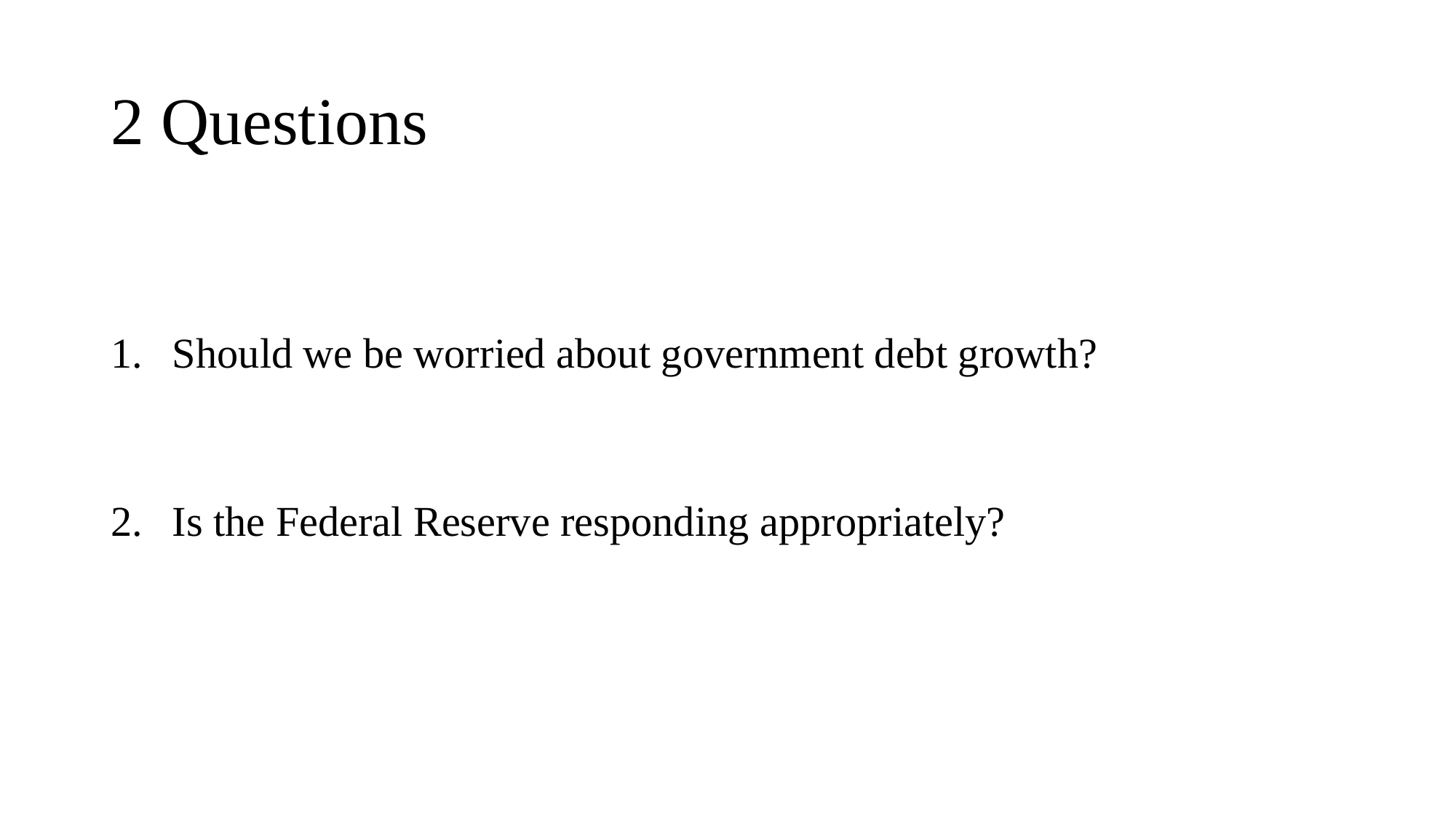

# 2 Questions
Should we be worried about government debt growth?
Is the Federal Reserve responding appropriately?